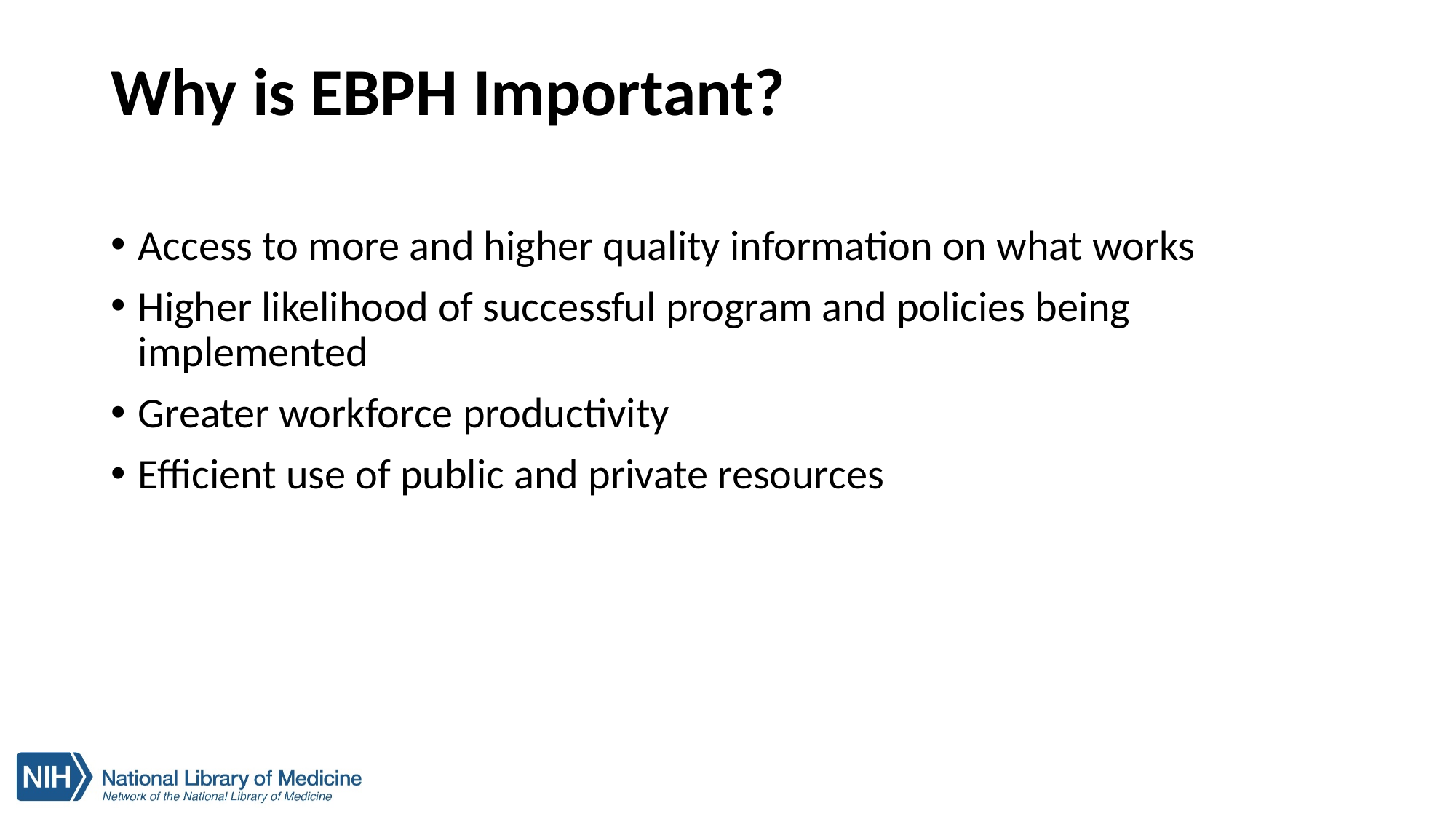

# Why is EBPH Important?
Access to more and higher quality information on what works
Higher likelihood of successful program and policies being implemented
Greater workforce productivity
Efficient use of public and private resources